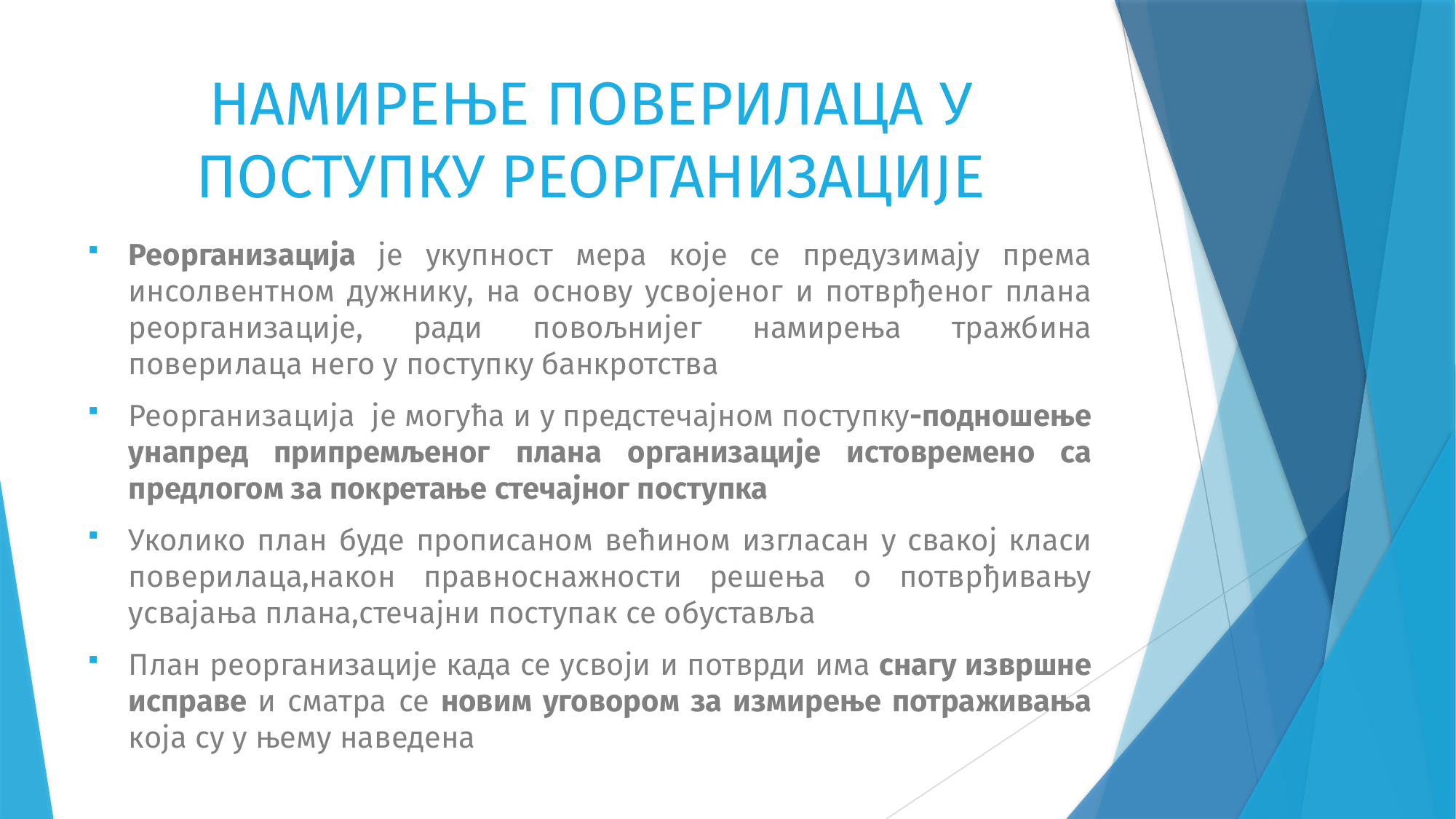

# НАМИРЕЊЕ ПОВЕРИЛАЦА У ПОСТУПКУ РЕОРГАНИЗАЦИЈЕ
Реорганизација је укупност мера које се предузимају према инсолвентном дужнику, на основу усвојеног и потврђеног плана реорганизације, ради повољнијег намирења тражбина поверилаца него у поступку банкротства
Реорганизација  је могућа и у предстечајном поступку-подношење унапред припремљеног плана организације истовремено са предлогом за покретање стечајног поступка
Уколико план буде прописаном већином изгласан у свакој класи поверилаца,након правноснажности решења о потврђивању усвајања плана,стечајни поступак се обуставља
План реорганизације када се усвоји и потврди има снагу извршне исправе и сматра се новим уговором за измирење потраживања која су у њему наведена